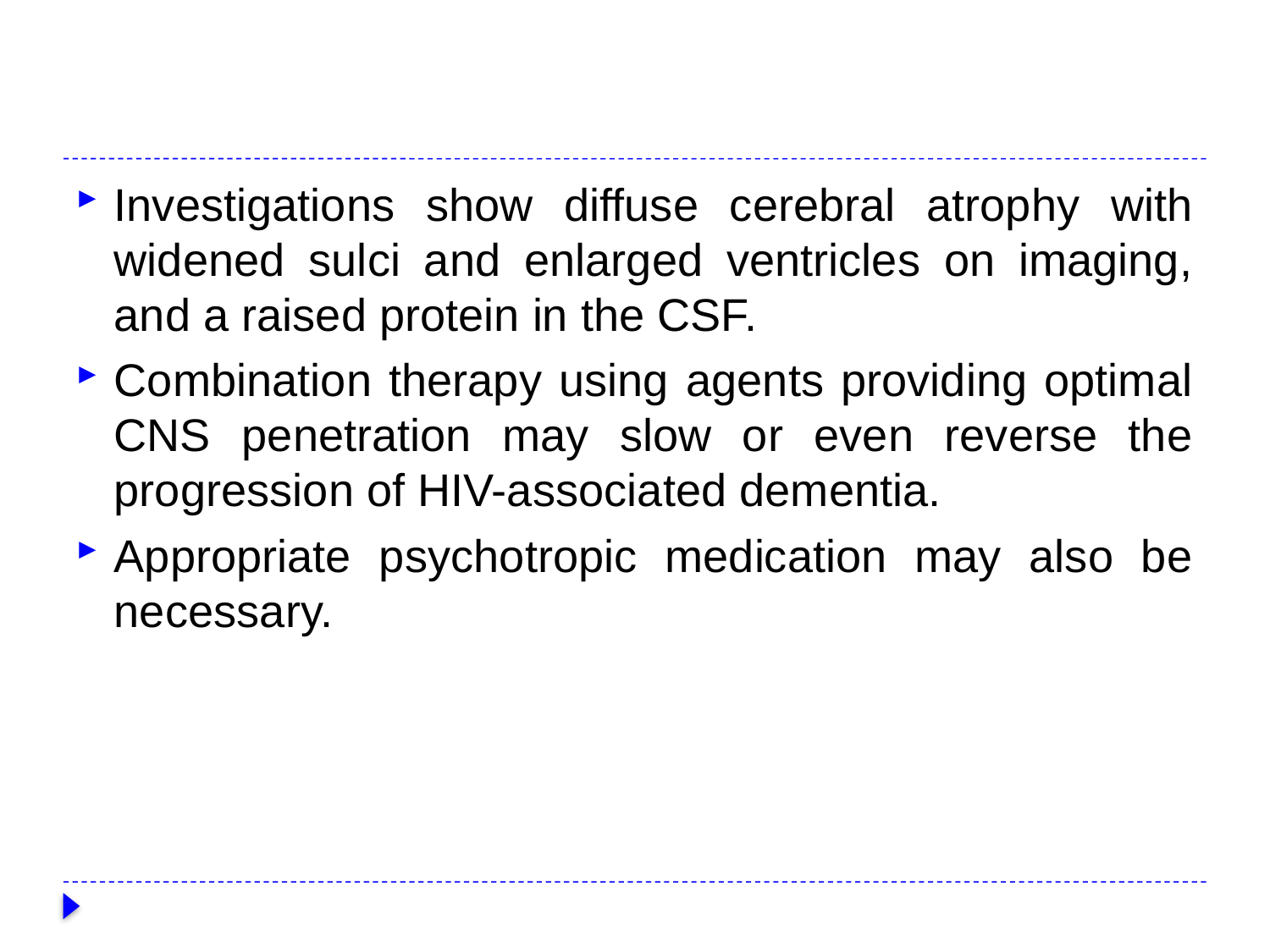

#
Investigations show diffuse cerebral atrophy with widened sulci and enlarged ventricles on imaging, and a raised protein in the CSF.
Combination therapy using agents providing optimal CNS penetration may slow or even reverse the progression of HIV-associated dementia.
Appropriate psychotropic medication may also be necessary.